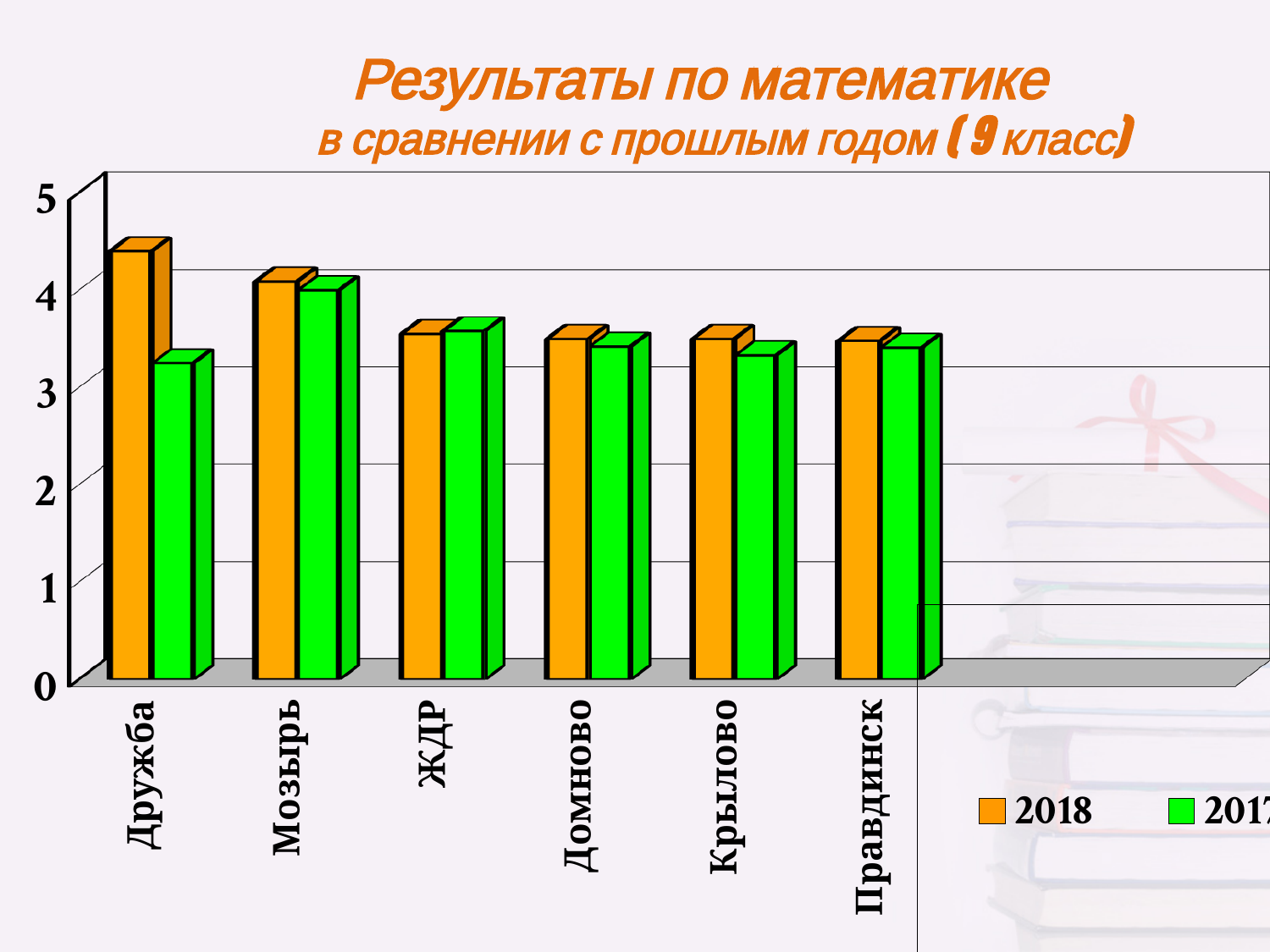

[unsupported chart]

Результаты по математике
в сравнении с прошлым годом ( 9 класс)